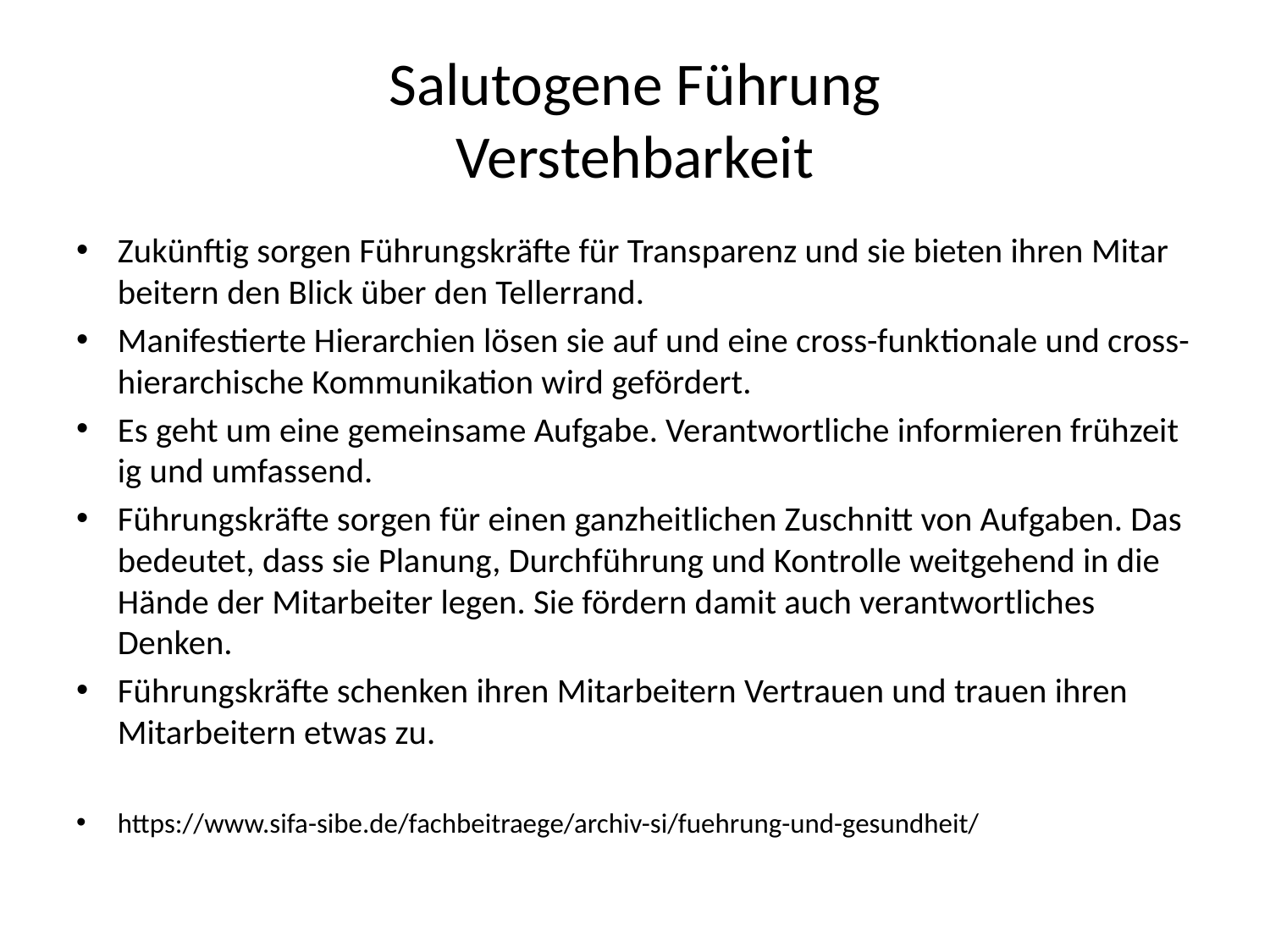

# Salutogene Führung Verstehbarkeit
Zukün­ftig sor­gen Führungskräfte für Trans­parenz und sie bieten ihren Mitar­beit­ern den Blick über den Teller­rand.
Man­i­festierte Hier­ar­chien lösen sie auf und eine cross-funk­tionale und cross-hier­ar­chis­che Kom­mu­nika­tion wird gefördert.
Es geht um eine gemein­same Auf­gabe. Ver­ant­wortliche informieren frühzeit­ig und umfassend.
Führungskräfte sor­gen für einen ganzheitlichen Zuschnitt von Auf­gaben. Das bedeutet, dass sie Pla­nung, Durch­führung und Kon­trolle weit­ge­hend in die Hände der Mitar­beit­er leg­en. Sie fördern damit auch ver­ant­wortlich­es Denken.
Führungskräfte schenken ihren Mitar­beit­ern Ver­trauen und trauen ihren Mitar­beit­ern etwas zu.

https://www.sifa-sibe.de/fachbeitraege/archiv-si/fuehrung-und-gesundheit/